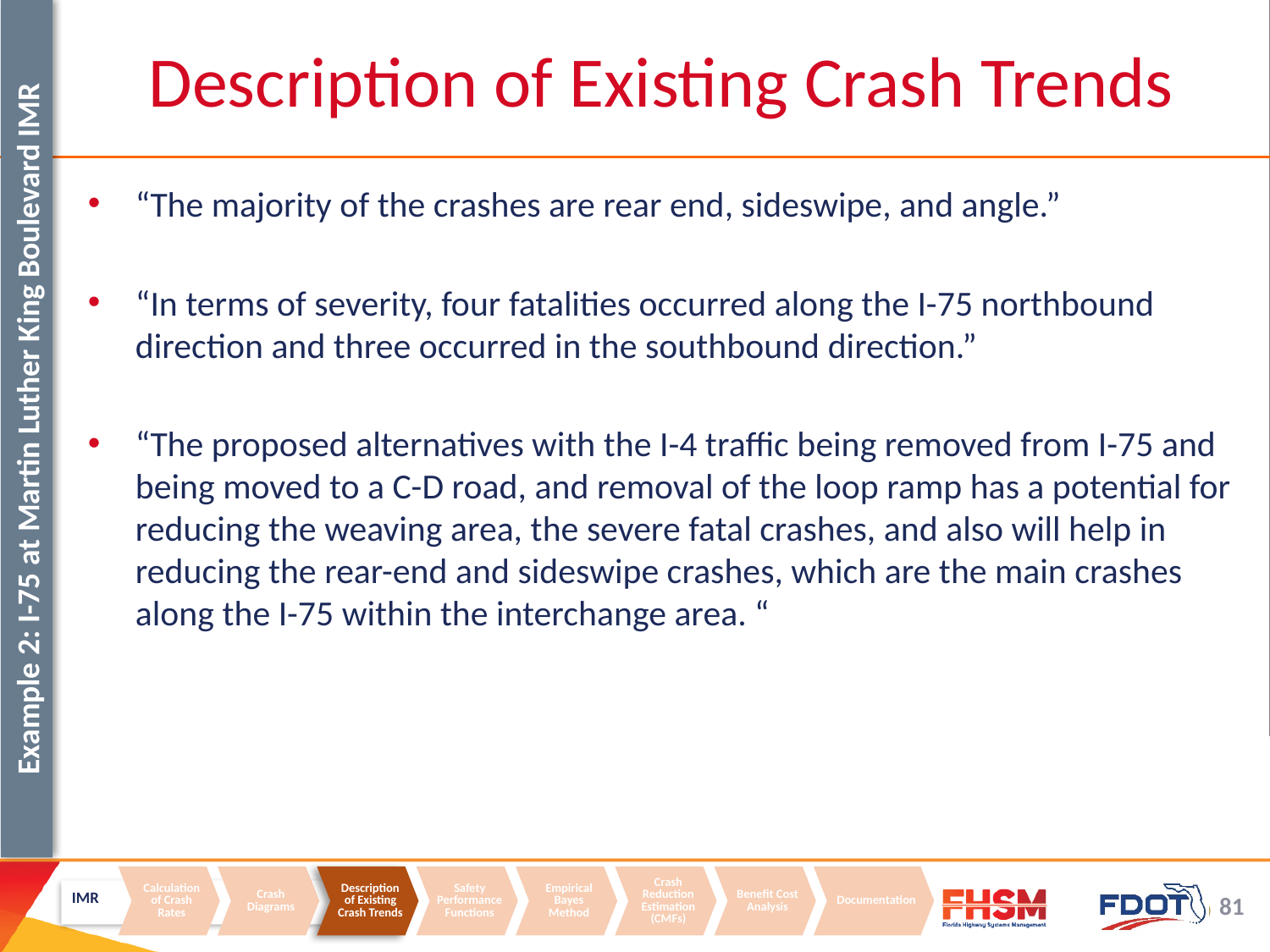

Description of Existing Crash Trends
“The majority of the crashes are rear end, sideswipe, and angle.”

“In terms of severity, four fatalities occurred along the I-75 northbound direction and three occurred in the southbound direction.”

“The proposed alternatives with the I-4 traffic being removed from I-75 and being moved to a C-D road, and removal of the loop ramp has a potential for reducing the weaving area, the severe fatal crashes, and also will help in reducing the rear-end and sideswipe crashes, which are the main crashes along the I-75 within the interchange area. “

Example 2: I-75 at Martin Luther King Boulevard IMR
IMR
Calculation of Crash Rates
Crash Diagrams
Description of Existing Crash Trends
Safety Performance Functions
Empirical Bayes Method
Crash Reduction Estimation (CMFs)
Benefit Cost Analysis
Documentation
81